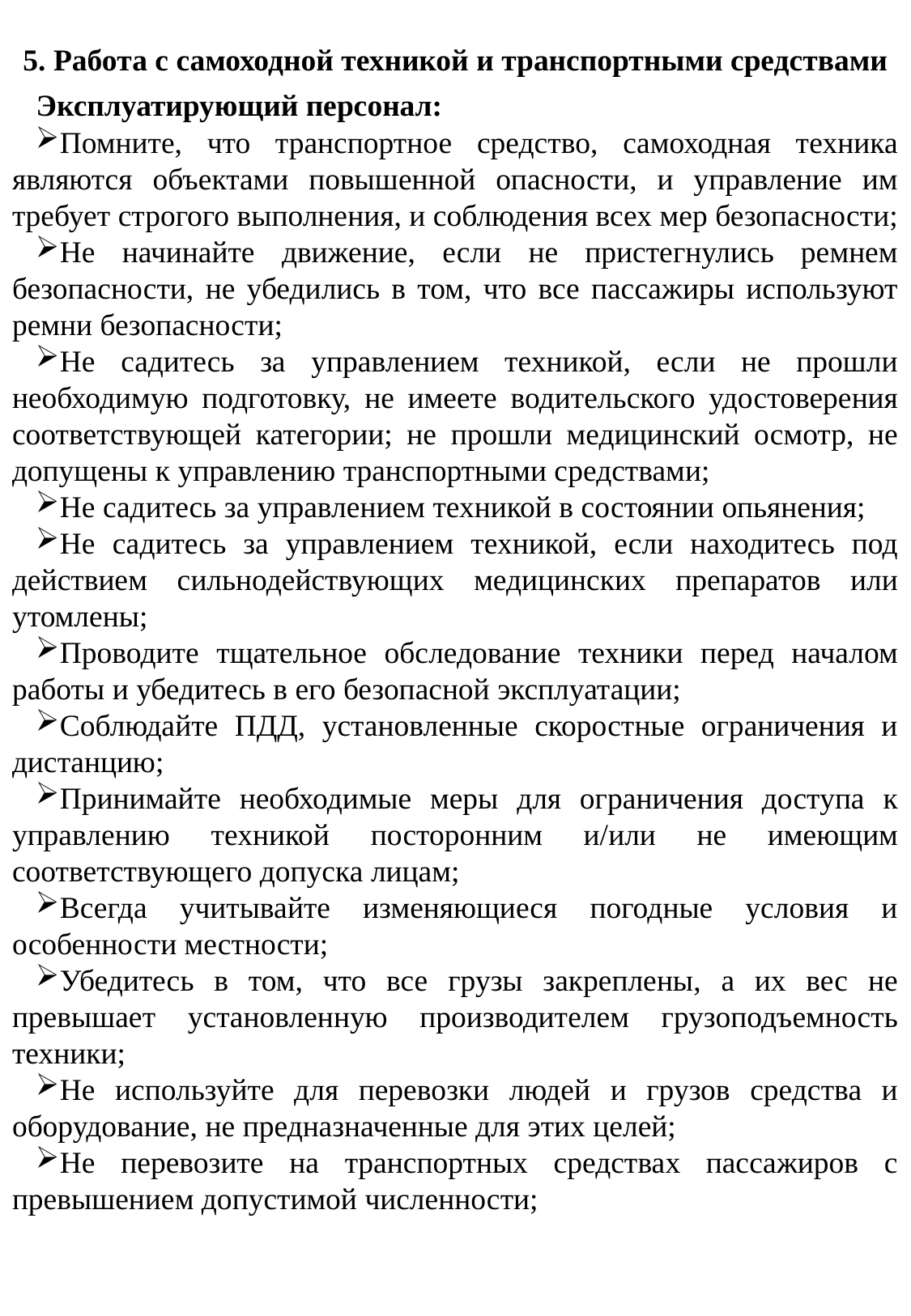

5. Работа с самоходной техникой и транспортными средствами
Эксплуатирующий персонал:
Помните, что транспортное средство, самоходная техника являются объектами повышенной опасности, и управление им требует строгого выполнения, и соблюдения всех мер безопасности;
Не начинайте движение, если не пристегнулись ремнем безопасности, не убедились в том, что все пассажиры используют ремни безопасности;
Не садитесь за управлением техникой, если не прошли необходимую подготовку, не имеете водительского удостоверения соответствующей категории; не прошли медицинский осмотр, не допущены к управлению транспортными средствами;
Не садитесь за управлением техникой в состоянии опьянения;
Не садитесь за управлением техникой, если находитесь под действием сильнодействующих медицинских препаратов или утомлены;
Проводите тщательное обследование техники перед началом работы и убедитесь в его безопасной эксплуатации;
Соблюдайте ПДД, установленные скоростные ограничения и дистанцию;
Принимайте необходимые меры для ограничения доступа к управлению техникой посторонним и/или не имеющим соответствующего допуска лицам;
Всегда учитывайте изменяющиеся погодные условия и особенности местности;
Убедитесь в том, что все грузы закреплены, а их вес не превышает установленную производителем грузоподъемность техники;
Не используйте для перевозки людей и грузов средства и оборудование, не предназначенные для этих целей;
Не перевозите на транспортных средствах пассажиров с превышением допустимой численности;